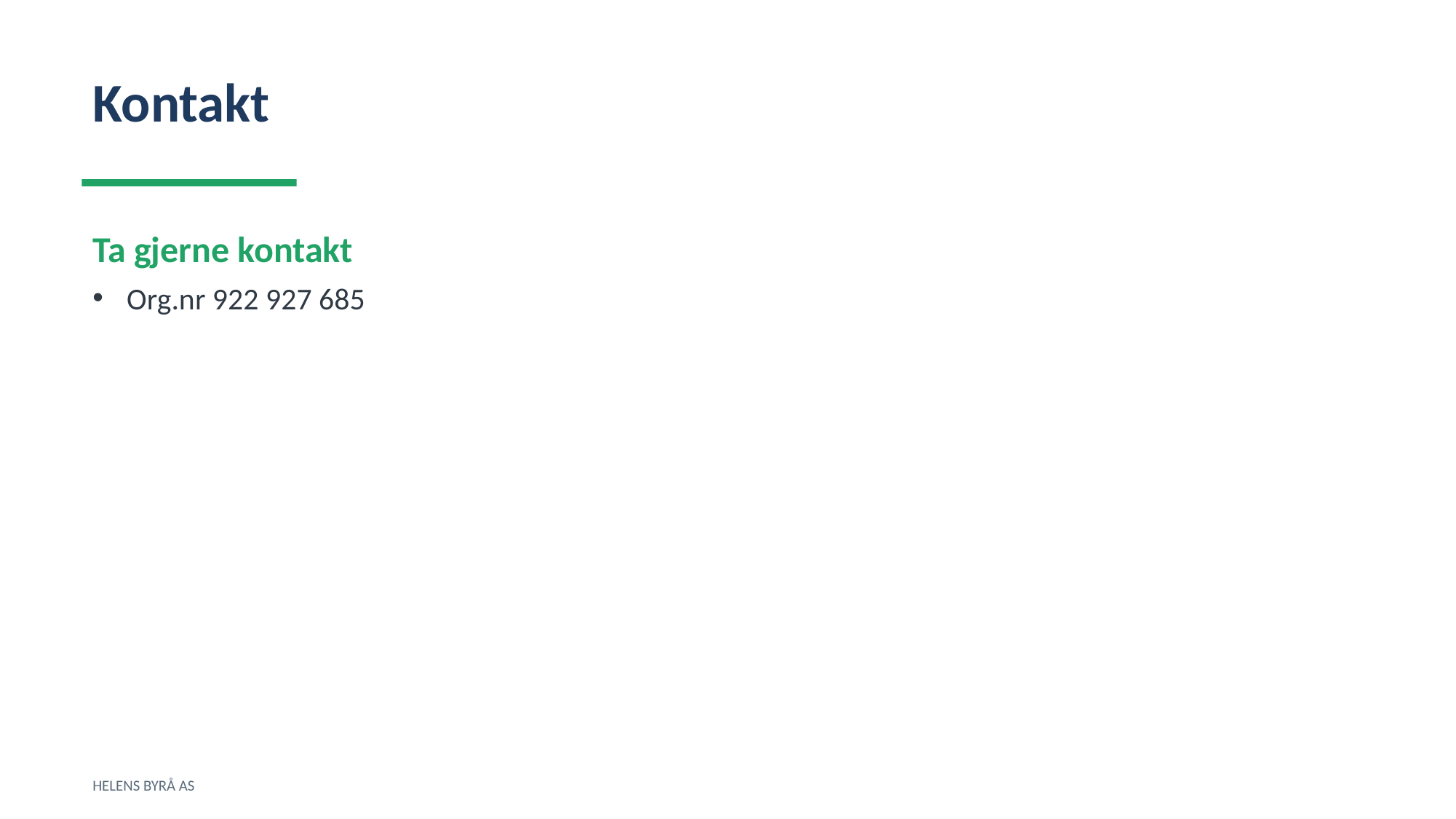

Kontakt

Ta gjerne kontakt
Org.nr 922 927 685
HELENS BYRÅ AS